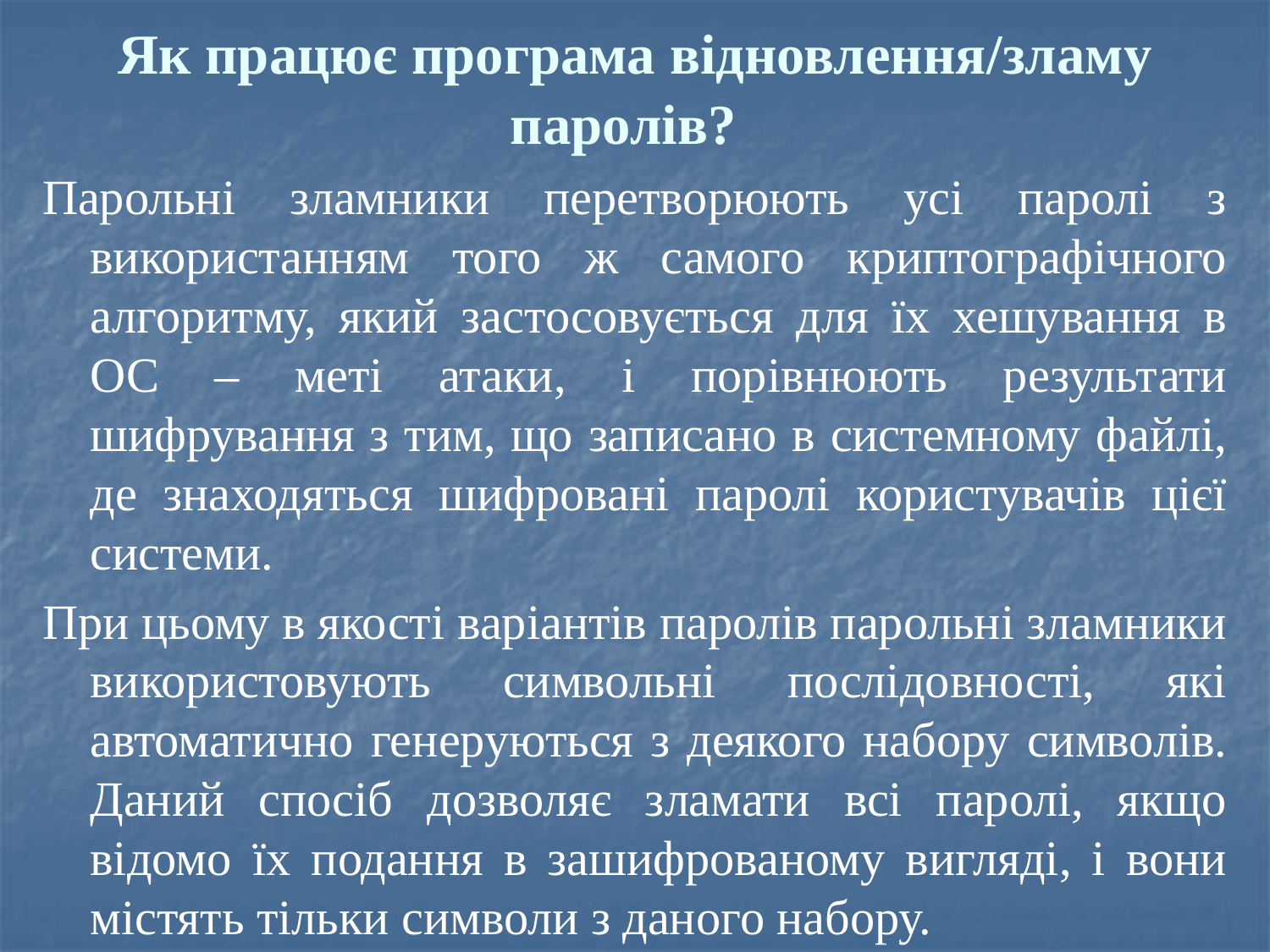

# Як працює програма відновлення/зламу паролів?
Парольні зламники перетворюють усі паролі з використанням того ж самого криптографічного алгоритму, який застосовується для їх хешування в ОС – меті атаки, і порівнюють результати шифрування з тим, що записано в системному файлі, де знаходяться шифровані паролі користувачів цієї системи.
При цьому в якості варіантів паролів парольні зламники використовують символьні послідовності, які автоматично генеруються з деякого набору символів. Даний спосіб дозволяє зламати всі паролі, якщо відомо їх подання в зашифрованому вигляді, і вони містять тільки символи з даного набору.